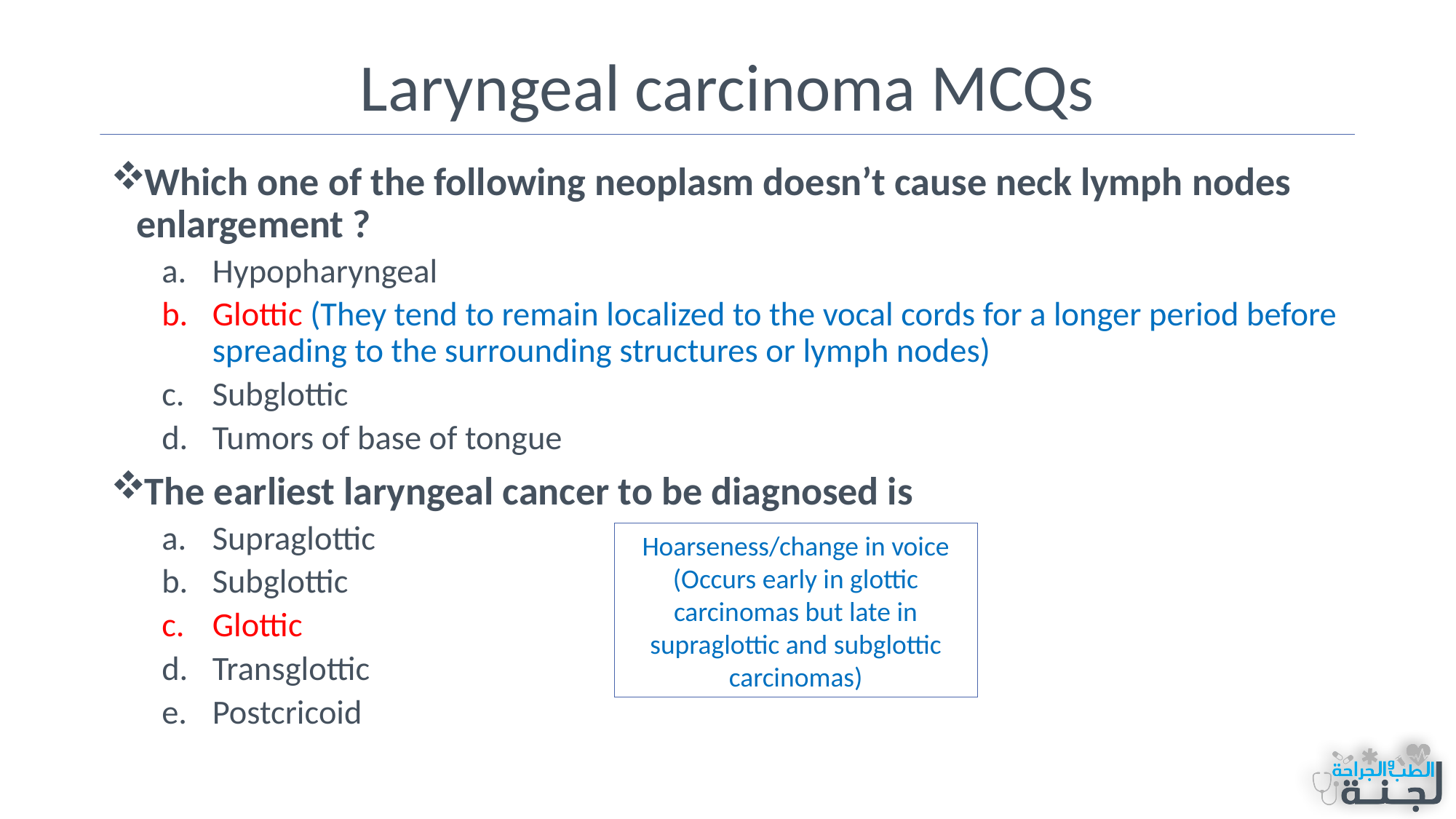

# Laryngeal carcinoma MCQs
Which one of the following neoplasm doesn’t cause neck lymph nodes enlargement ?
Hypopharyngeal
Glottic (They tend to remain localized to the vocal cords for a longer period before spreading to the surrounding structures or lymph nodes)
Subglottic
Tumors of base of tongue
The earliest laryngeal cancer to be diagnosed is
Supraglottic
Subglottic
Glottic
Transglottic
Postcricoid

Hoarseness/change in voice (Occurs early in glottic carcinomas but late in supraglottic and subglottic carcinomas)